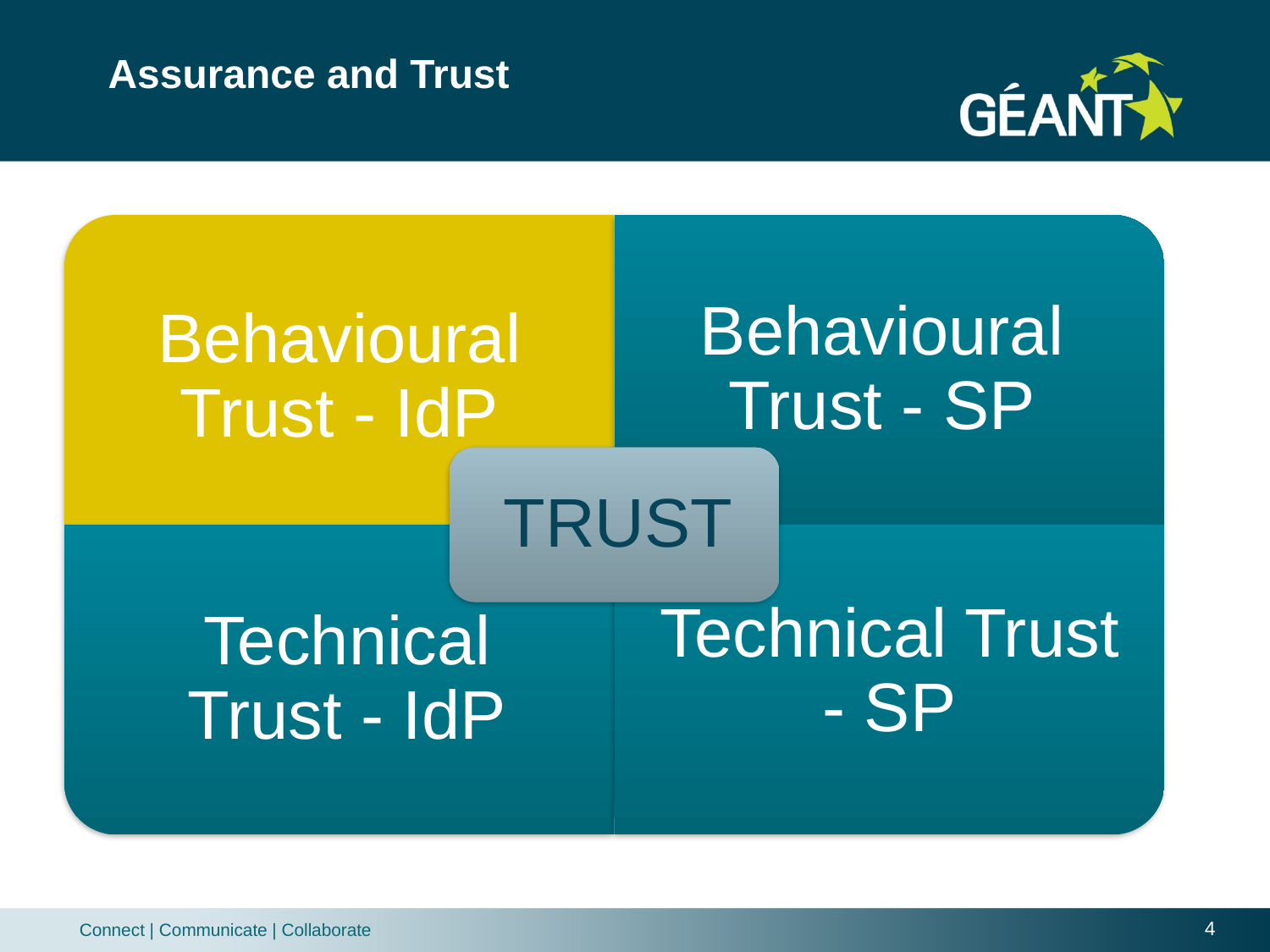

# Assurance and Trust
Behavioural Trust - IdP
Behavioural Trust - SP
Technical Trust - IdP
Technical Trust - SP
TRUST